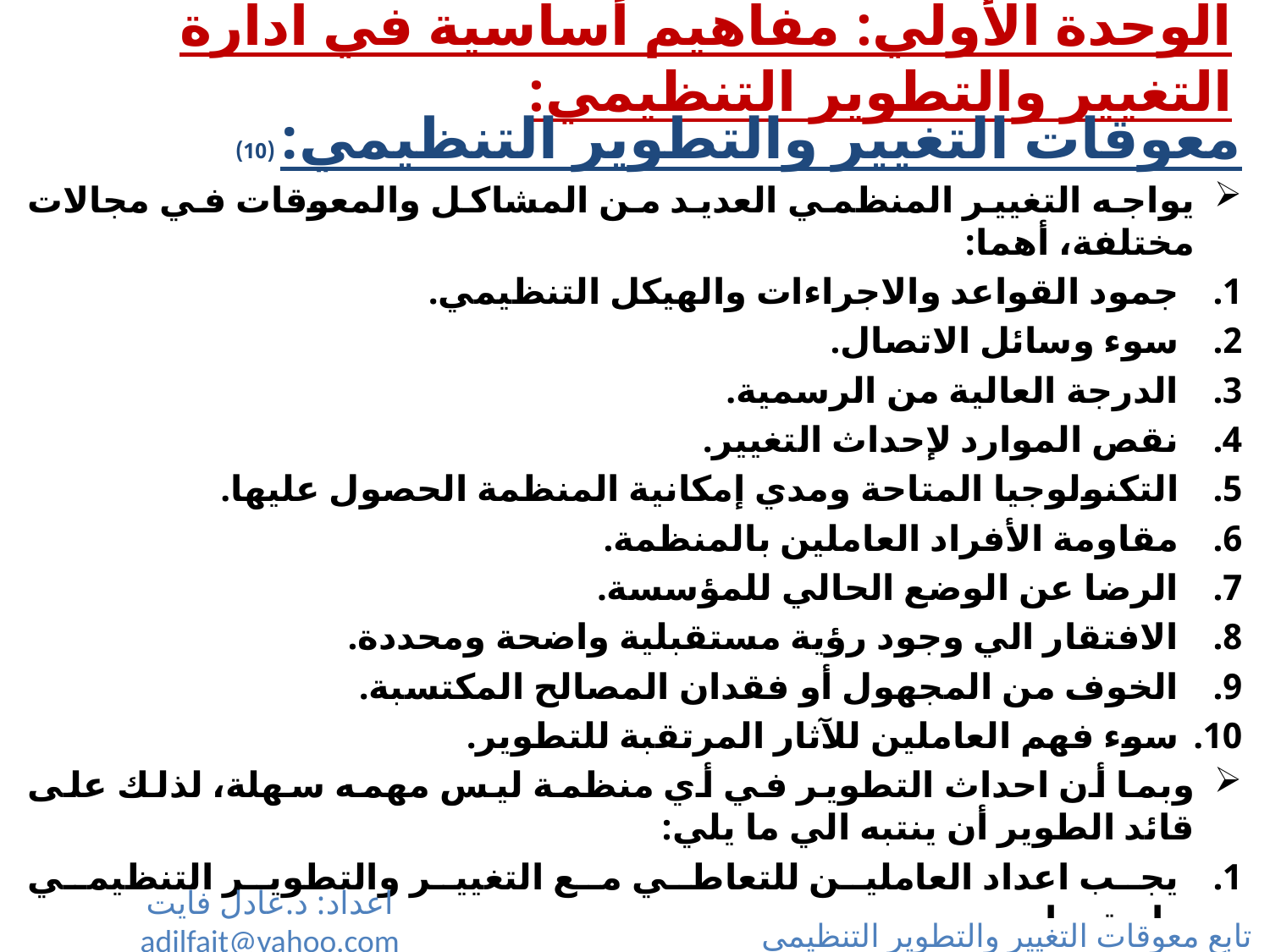

# الوحدة الأولي: مفاهيم أساسية في ادارة التغيير والتطوير التنظيمي:
معوقات التغيير والتطوير التنظيمي: (10)
يواجه التغيير المنظمي العديد من المشاكل والمعوقات في مجالات مختلفة، أهما:
جمود القواعد والاجراءات والهيكل التنظيمي.
سوء وسائل الاتصال.
الدرجة العالية من الرسمية.
نقص الموارد لإحداث التغيير.
التكنولوجيا المتاحة ومدي إمكانية المنظمة الحصول عليها.
مقاومة الأفراد العاملين بالمنظمة.
الرضا عن الوضع الحالي للمؤسسة.
الافتقار الي وجود رؤية مستقبلية واضحة ومحددة.
الخوف من المجهول أو فقدان المصالح المكتسبة.
سوء فهم العاملين للآثار المرتقبة للتطوير.
وبما أن احداث التطوير في أي منظمة ليس مهمه سهلة، لذلك على قائد الطوير أن ينتبه الي ما يلي:
يجب اعداد العاملين للتعاطي مع التغيير والتطوير التنظيمي بإستمرار.
ان مقاومة التغيير والتطوير رد فعل صحي، يجب التعامل معه بحذر.
اعداد: د.عادل فايت adilfait@yahoo.com
تابع معوقات التغيير والتطوير التنظيمي